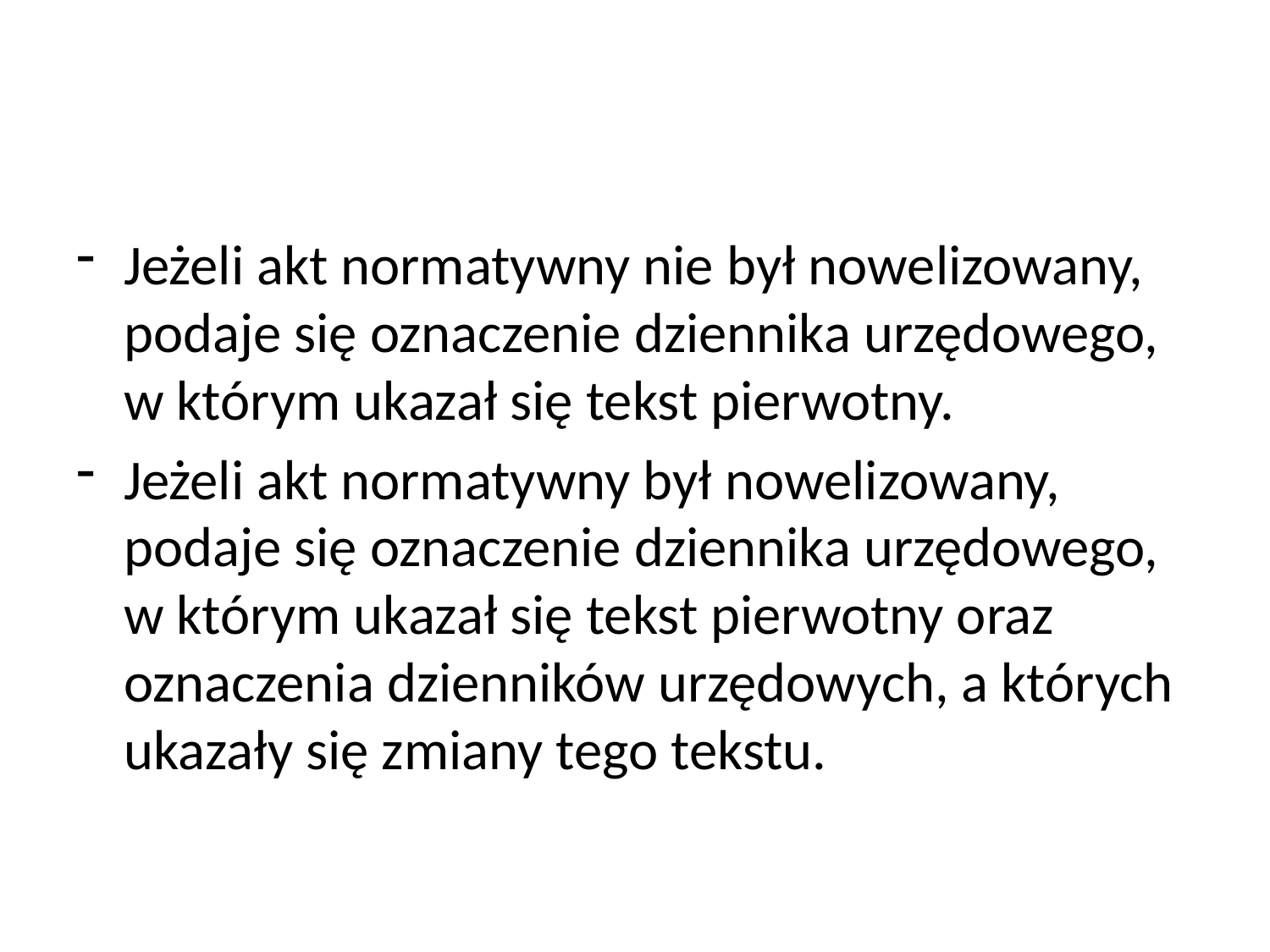

Jeżeli akt normatywny nie był nowelizowany, podaje się oznaczenie dziennika urzędowego, w którym ukazał się tekst pierwotny.
Jeżeli akt normatywny był nowelizowany, podaje się oznaczenie dziennika urzędowego, w którym ukazał się tekst pierwotny oraz oznaczenia dzienników urzędowych, a których ukazały się zmiany tego tekstu.